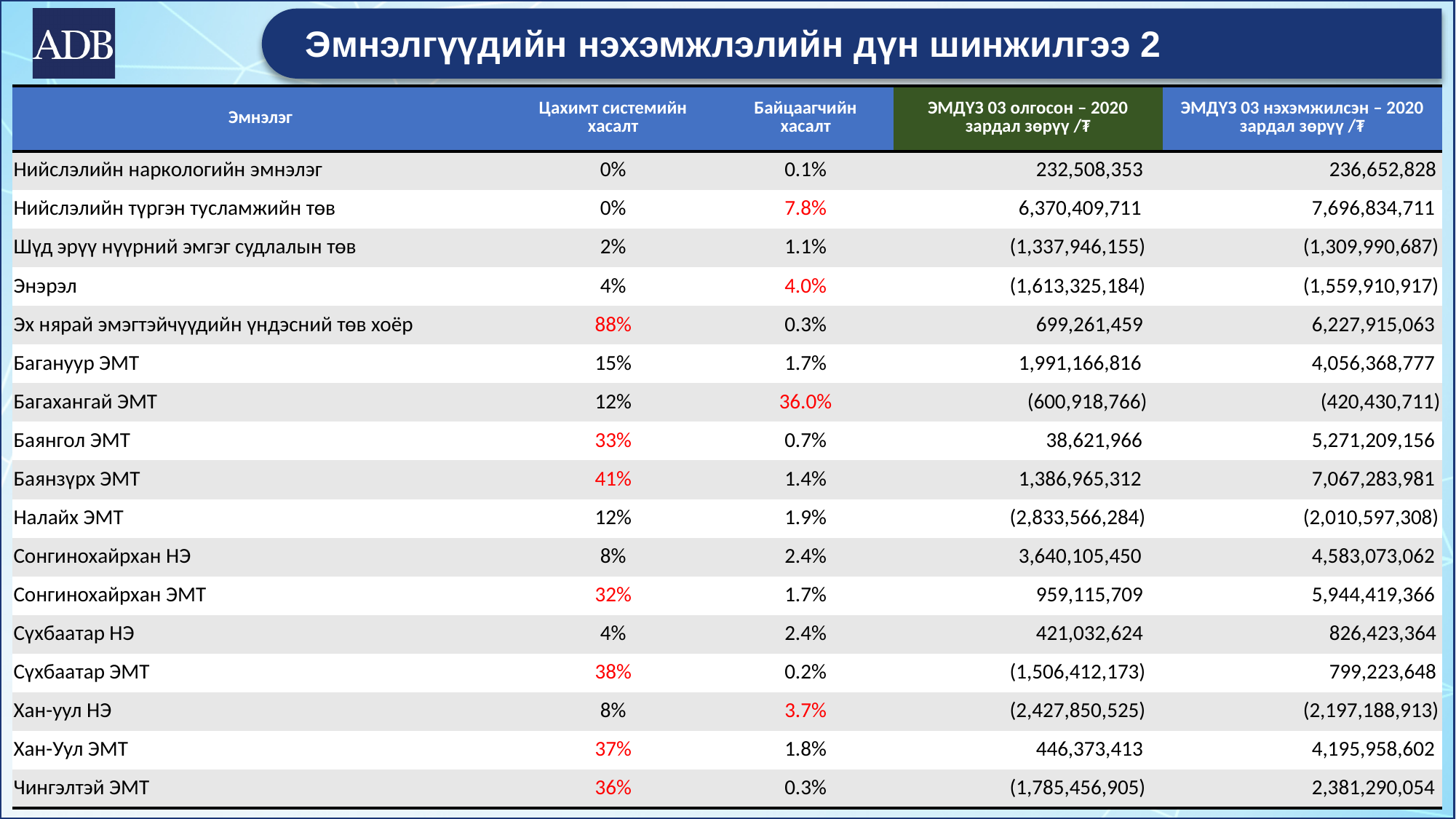

# Эмнэлгүүдийн нэхэмжлэлийн дүн шинжилгээ 2
| Эмнэлэг | Цахимт системийн хасалт | Байцаагчийн хасалт | ЭМДҮЗ 03 олгосон – 2020 зардал зөрүү /₮ | ЭМДҮЗ 03 нэхэмжилсэн – 2020 зардал зөрүү /₮ |
| --- | --- | --- | --- | --- |
| Нийслэлийн наркологийн эмнэлэг | 0% | 0.1% | 232,508,353 | 236,652,828 |
| Нийслэлийн түргэн тусламжийн төв | 0% | 7.8% | 6,370,409,711 | 7,696,834,711 |
| Шүд эрүү нүүрний эмгэг судлалын төв | 2% | 1.1% | (1,337,946,155) | (1,309,990,687) |
| Энэрэл | 4% | 4.0% | (1,613,325,184) | (1,559,910,917) |
| Эх нярай эмэгтэйчүүдийн үндэсний төв хоёр | 88% | 0.3% | 699,261,459 | 6,227,915,063 |
| Багануур ЭМТ | 15% | 1.7% | 1,991,166,816 | 4,056,368,777 |
| Багахангай ЭМТ | 12% | 36.0% | (600,918,766) | (420,430,711) |
| Баянгол ЭМТ | 33% | 0.7% | 38,621,966 | 5,271,209,156 |
| Баянзүрх ЭМТ | 41% | 1.4% | 1,386,965,312 | 7,067,283,981 |
| Налайх ЭМТ | 12% | 1.9% | (2,833,566,284) | (2,010,597,308) |
| Сонгинохайрхан НЭ | 8% | 2.4% | 3,640,105,450 | 4,583,073,062 |
| Сонгинохайрхан ЭМТ | 32% | 1.7% | 959,115,709 | 5,944,419,366 |
| Сүхбаатар НЭ | 4% | 2.4% | 421,032,624 | 826,423,364 |
| Сүхбаатар ЭМТ | 38% | 0.2% | (1,506,412,173) | 799,223,648 |
| Хан-уул НЭ | 8% | 3.7% | (2,427,850,525) | (2,197,188,913) |
| Хан-Уул ЭМТ | 37% | 1.8% | 446,373,413 | 4,195,958,602 |
| Чингэлтэй ЭМТ | 36% | 0.3% | (1,785,456,905) | 2,381,290,054 |